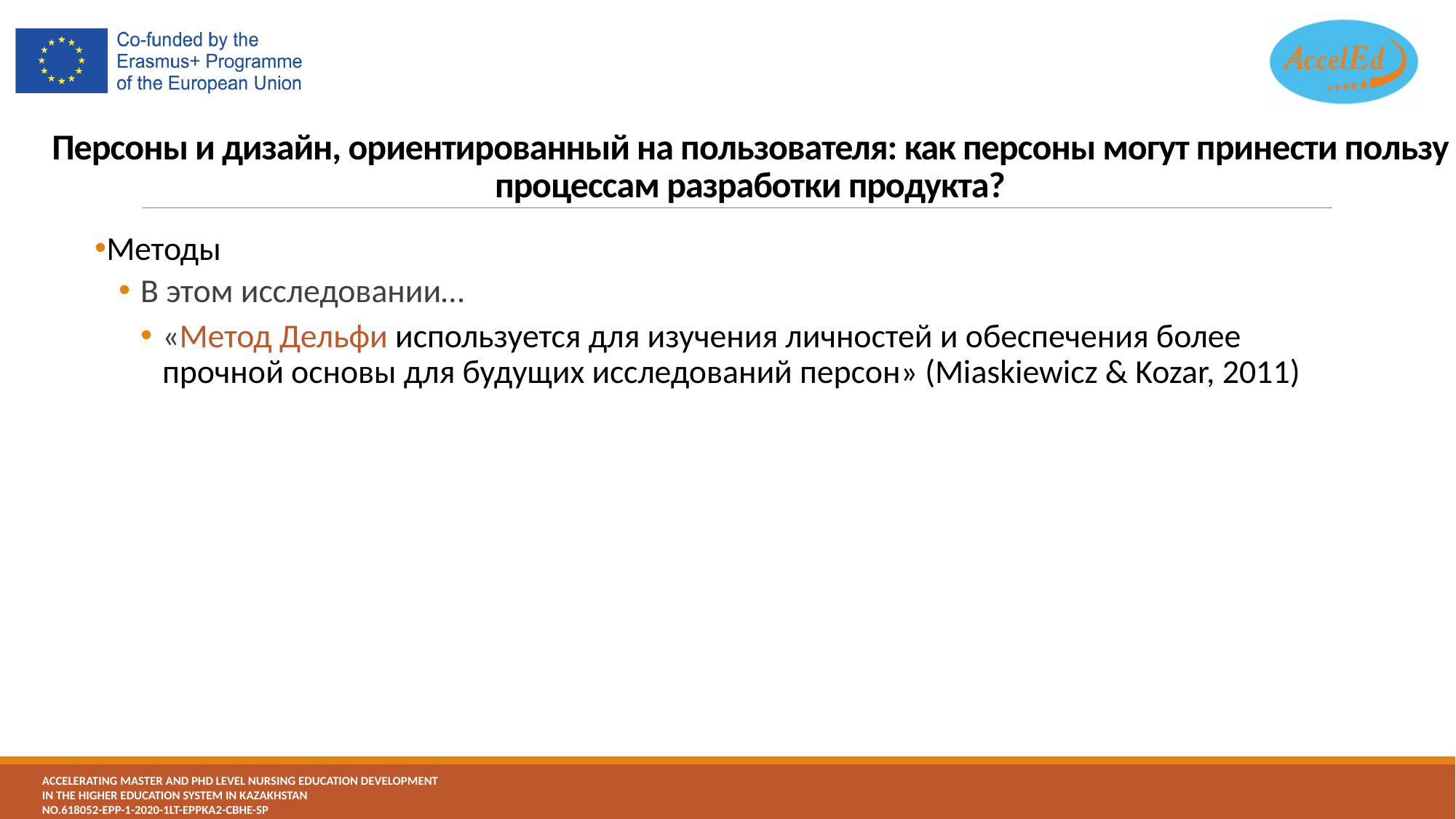

# Персоны и дизайн, ориентированный на пользователя: как персоны могут принести пользу процессам разработки продукта?
Методы
В этом исследовании…
«Метод Дельфи используется для изучения личностей и обеспечения более прочной основы для будущих исследований персон» (Miaskiewicz & Kozar, 2011)